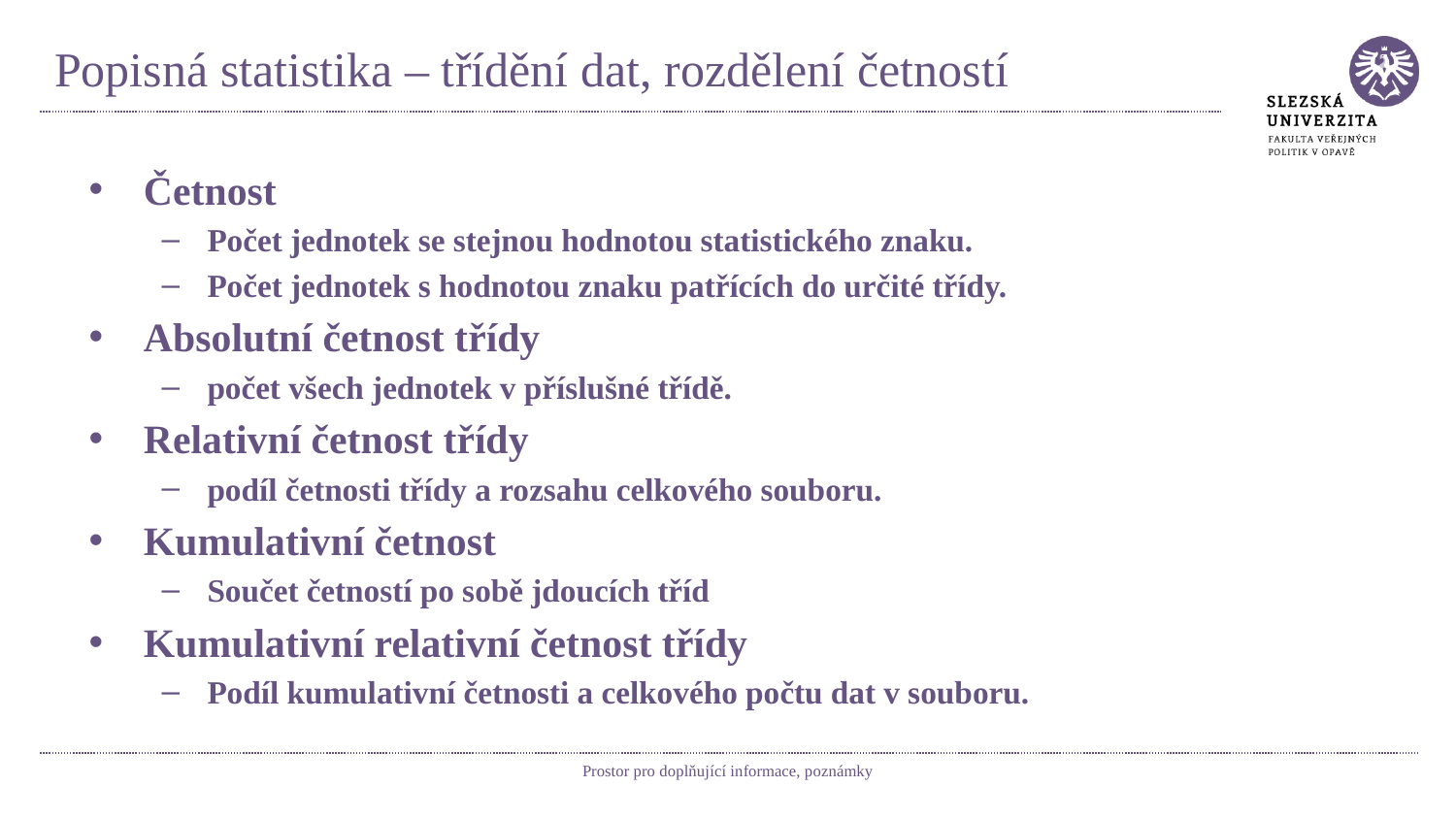

# Popisná statistika – třídění dat, rozdělení četností
Četnost
Počet jednotek se stejnou hodnotou statistického znaku.
Počet jednotek s hodnotou znaku patřících do určité třídy.
Absolutní četnost třídy
počet všech jednotek v příslušné třídě.
Relativní četnost třídy
podíl četnosti třídy a rozsahu celkového souboru.
Kumulativní četnost
Součet četností po sobě jdoucích tříd
Kumulativní relativní četnost třídy
Podíl kumulativní četnosti a celkového počtu dat v souboru.

Prostor pro doplňující informace, poznámky